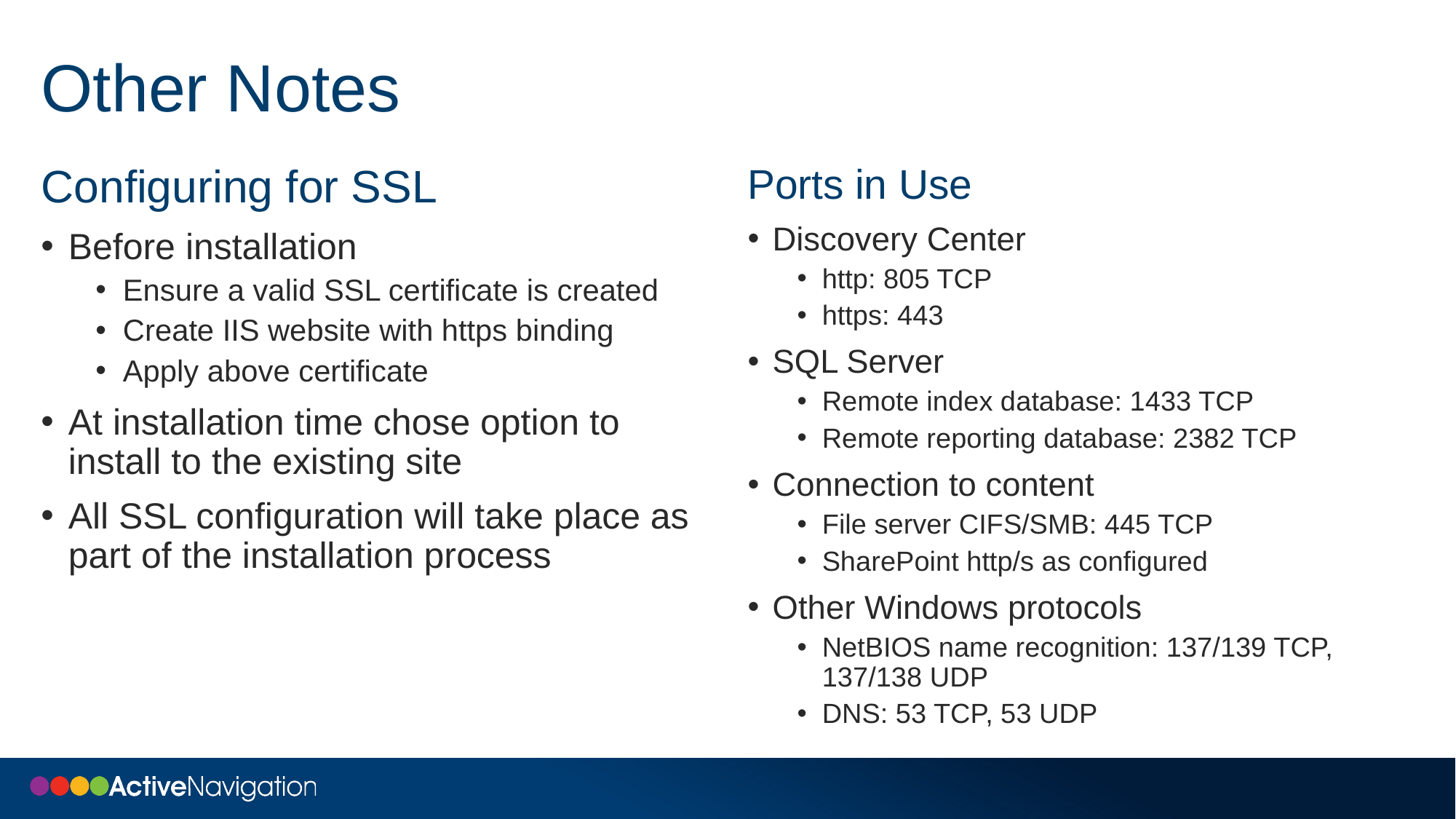

# Other Notes
Configuring for SSL
Before installation
Ensure a valid SSL certificate is created
Create IIS website with https binding
Apply above certificate
At installation time chose option to install to the existing site
All SSL configuration will take place as part of the installation process
Ports in Use
Discovery Center
http: 805 TCP
https: 443
SQL Server
Remote index database: 1433 TCP
Remote reporting database: 2382 TCP
Connection to content
File server CIFS/SMB: 445 TCP
SharePoint http/s as configured
Other Windows protocols
NetBIOS name recognition: 137/139 TCP, 137/138 UDP
DNS: 53 TCP, 53 UDP